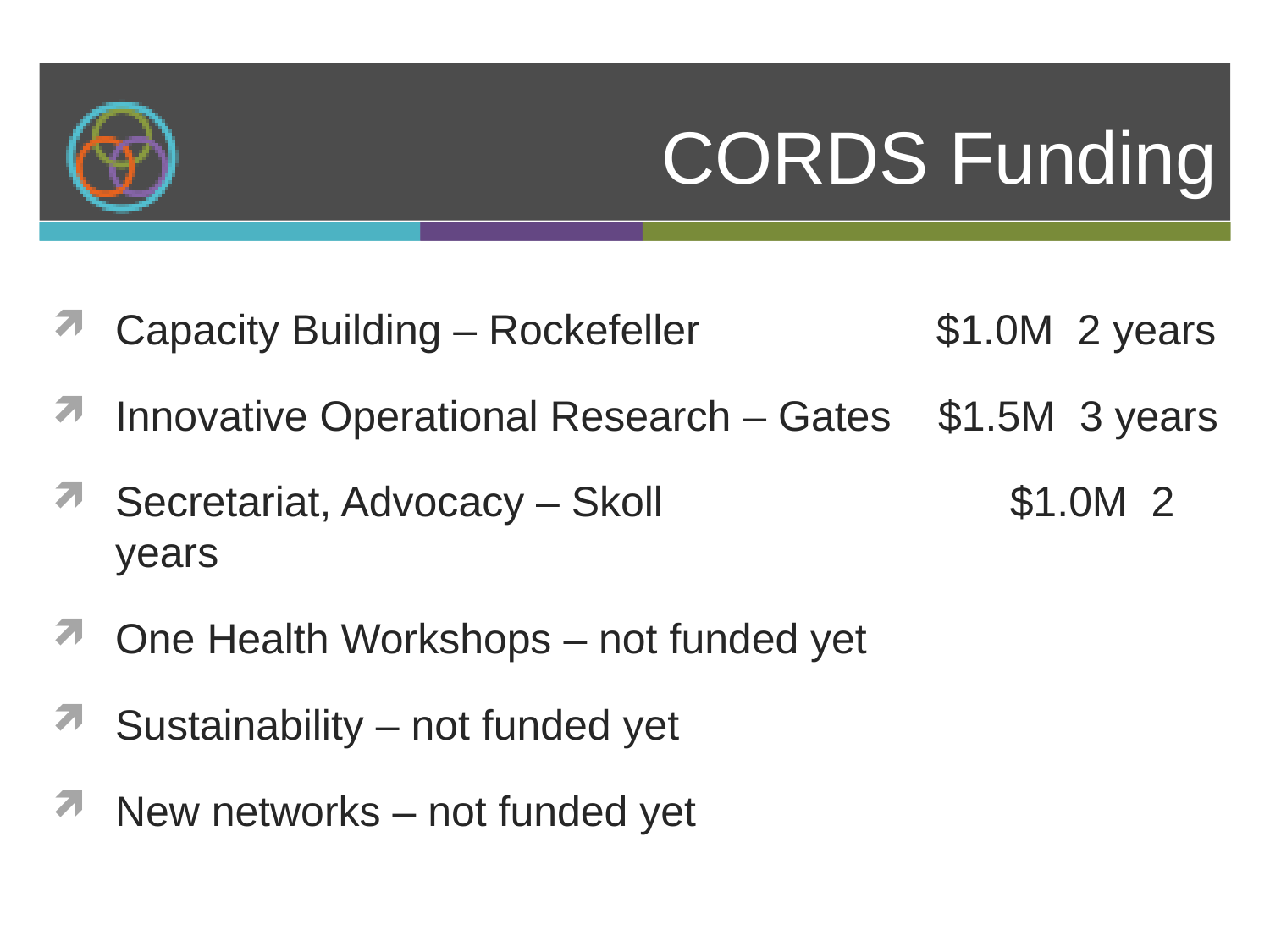

# CORDS Funding
Capacity Building – Rockefeller                    $1.0M  2 years
Innovative Operational Research – Gates    $1.5M  3 years
Secretariat, Advocacy – Skoll	                      $1.0M  2 years
One Health Workshops – not funded yet
Sustainability – not funded yet
New networks – not funded yet